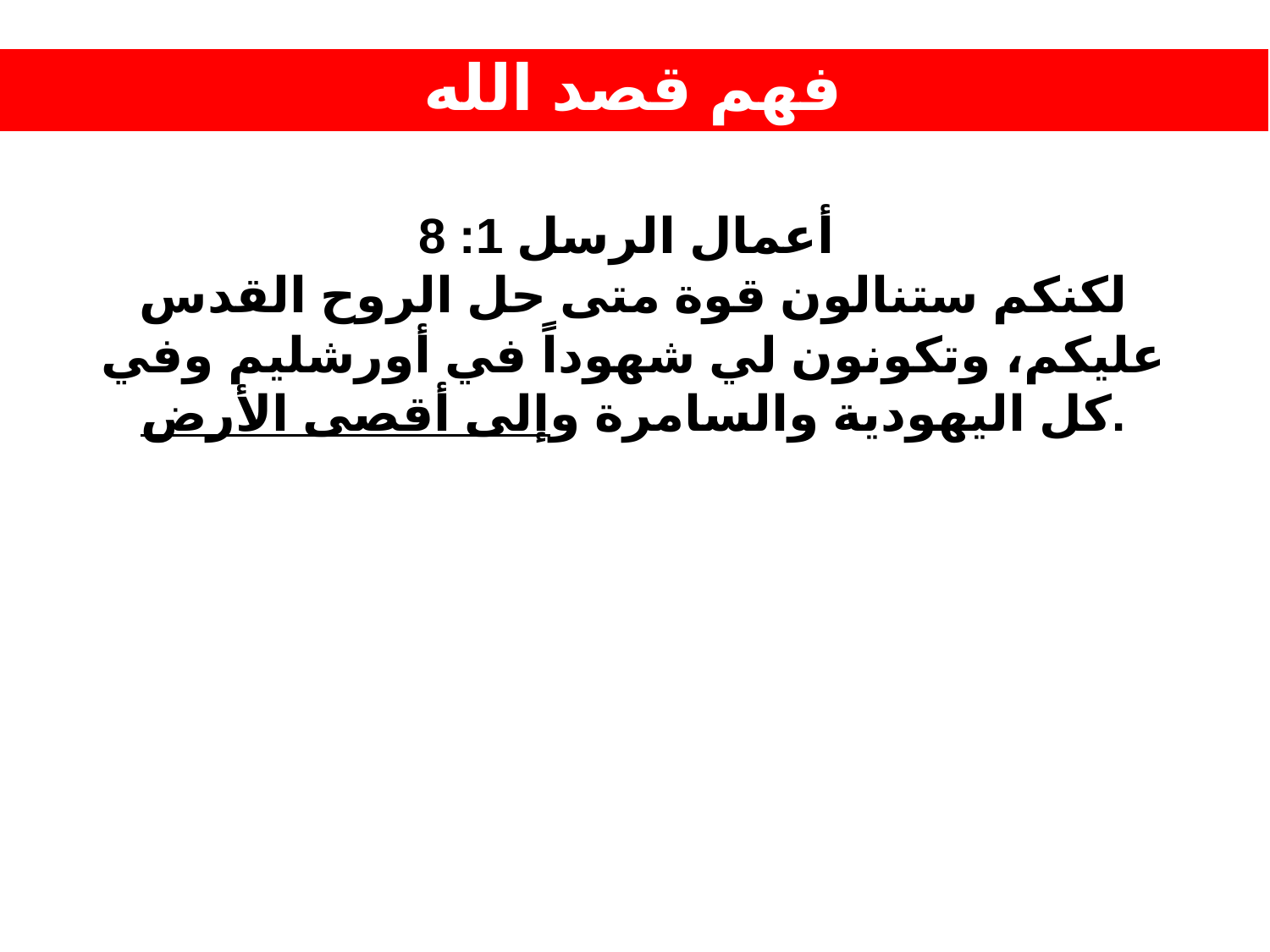

فهم قصد الله
أعمال الرسل 1: 8
لكنكم ستنالون قوة متى حل الروح القدس عليكم، وتكونون لي شهوداً في أورشليم وفي كل اليهودية والسامرة وإلى أقصى الأرض.